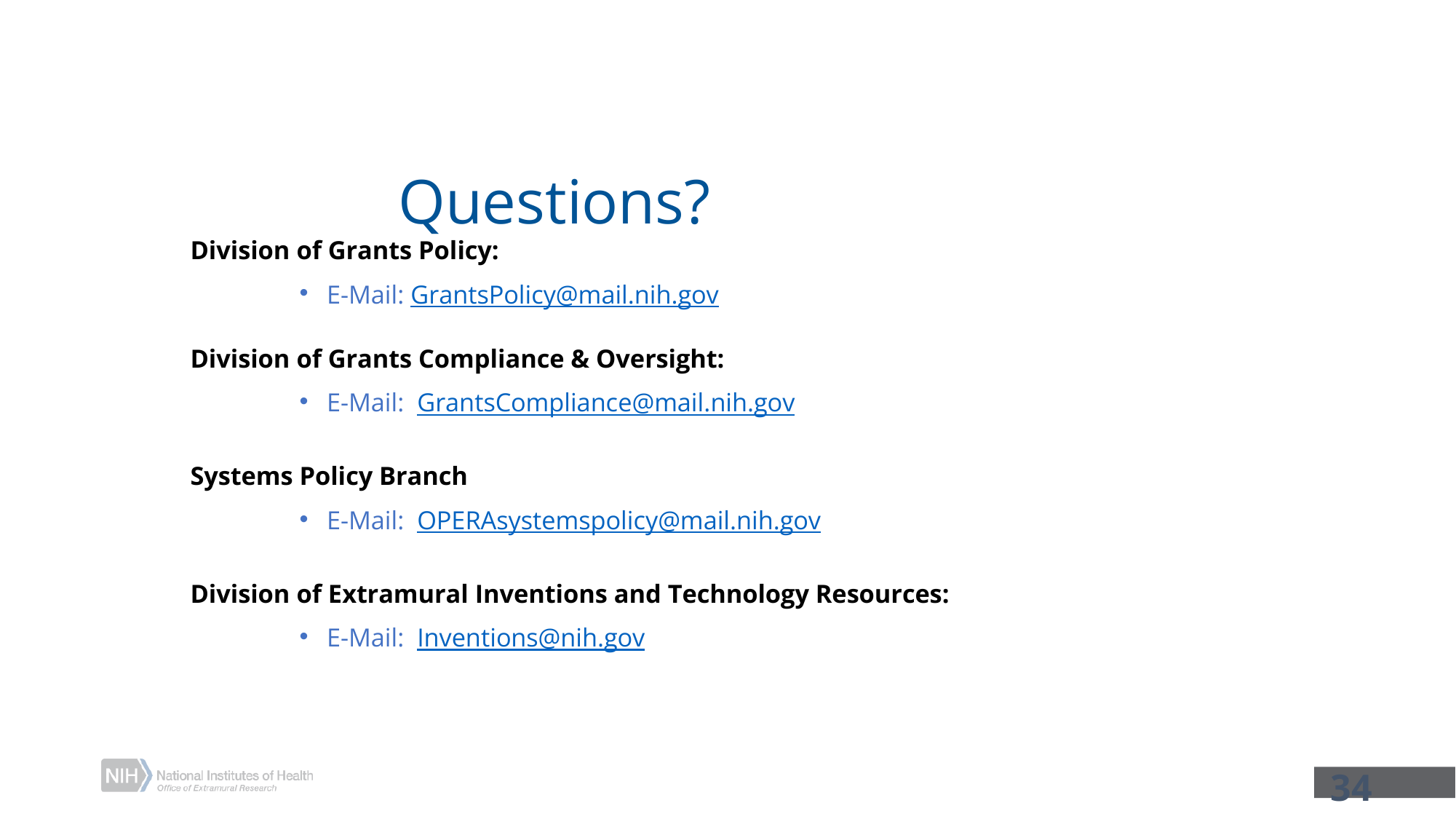

# Questions?
Division of Grants Policy:
E-Mail: GrantsPolicy@mail.nih.gov

Division of Grants Compliance & Oversight:
E-Mail:  GrantsCompliance@mail.nih.gov

Systems Policy Branch
E-Mail:  OPERAsystemspolicy@mail.nih.gov

Division of Extramural Inventions and Technology Resources:
E-Mail:  Inventions@nih.gov

34